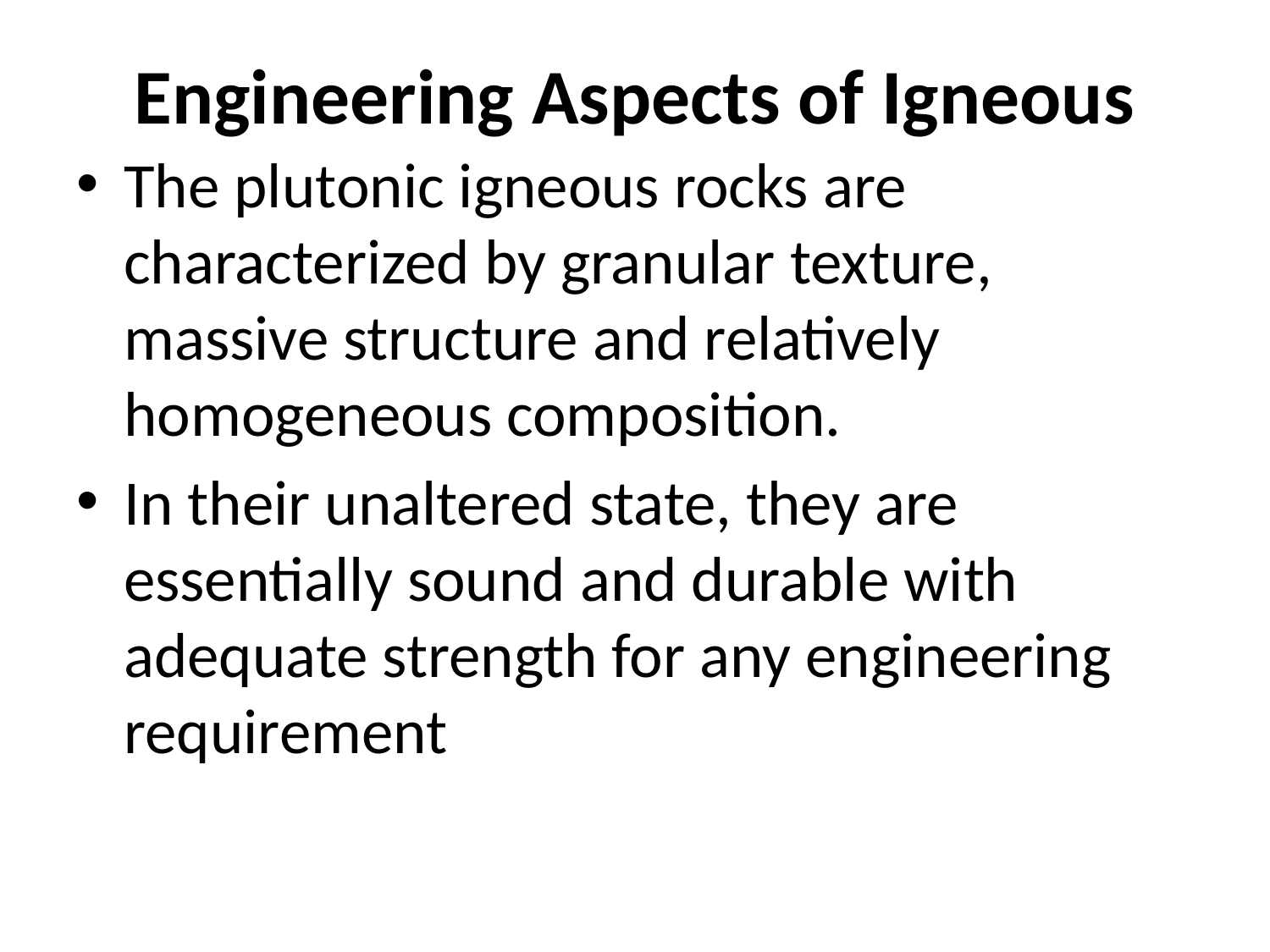

# Engineering Aspects of Igneous
The plutonic igneous rocks are characterized by granular texture, massive structure and relatively homogeneous composition.
In their unaltered state, they are essentially sound and durable with adequate strength for any engineering requirement